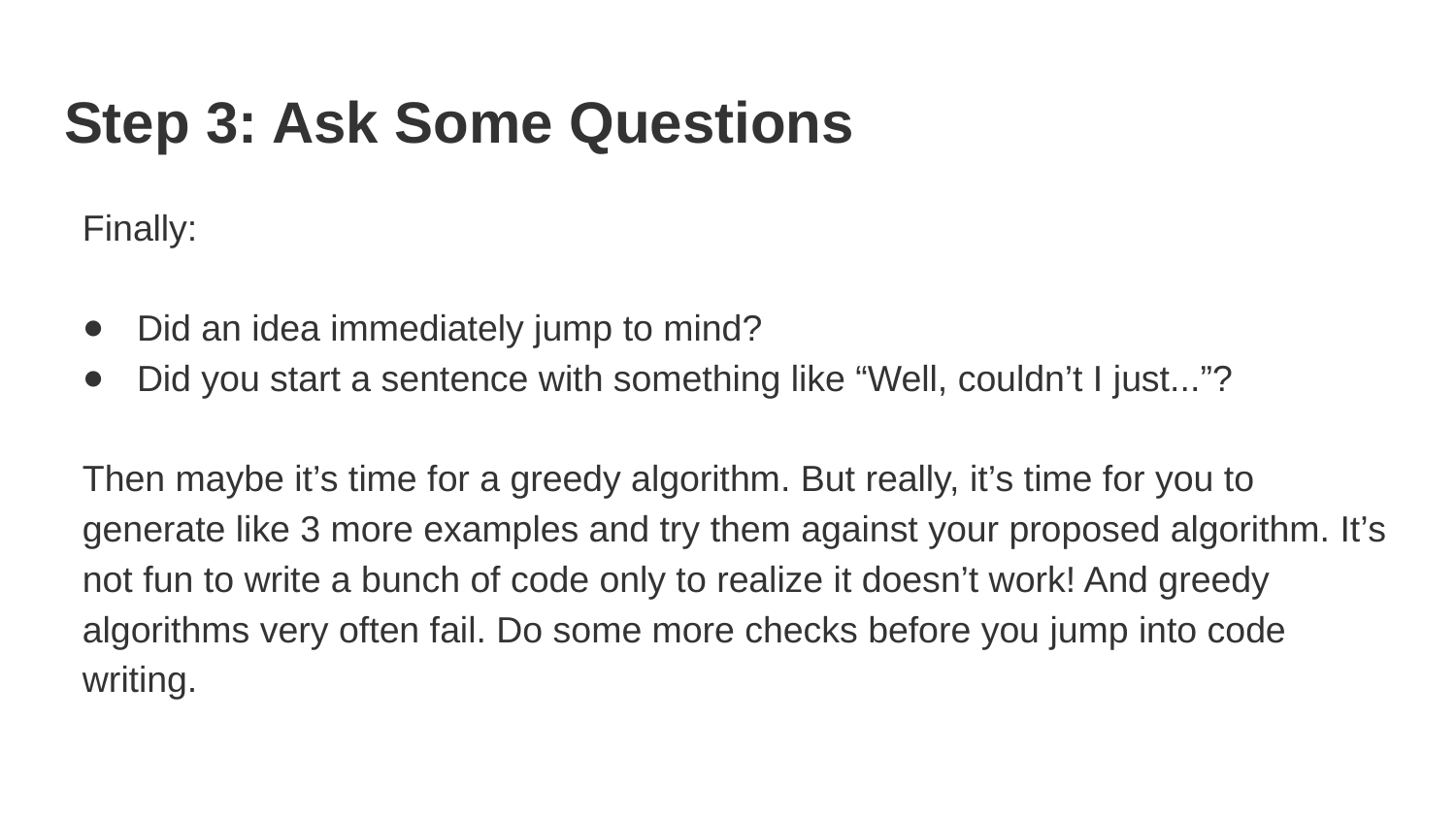

# Step 3: Ask Some Questions
Finally:

Did an idea immediately jump to mind?
Did you start a sentence with something like “Well, couldn’t I just...”?

Then maybe it’s time for a greedy algorithm. But really, it’s time for you to generate like 3 more examples and try them against your proposed algorithm. It’s not fun to write a bunch of code only to realize it doesn’t work! And greedy algorithms very often fail. Do some more checks before you jump into code writing.